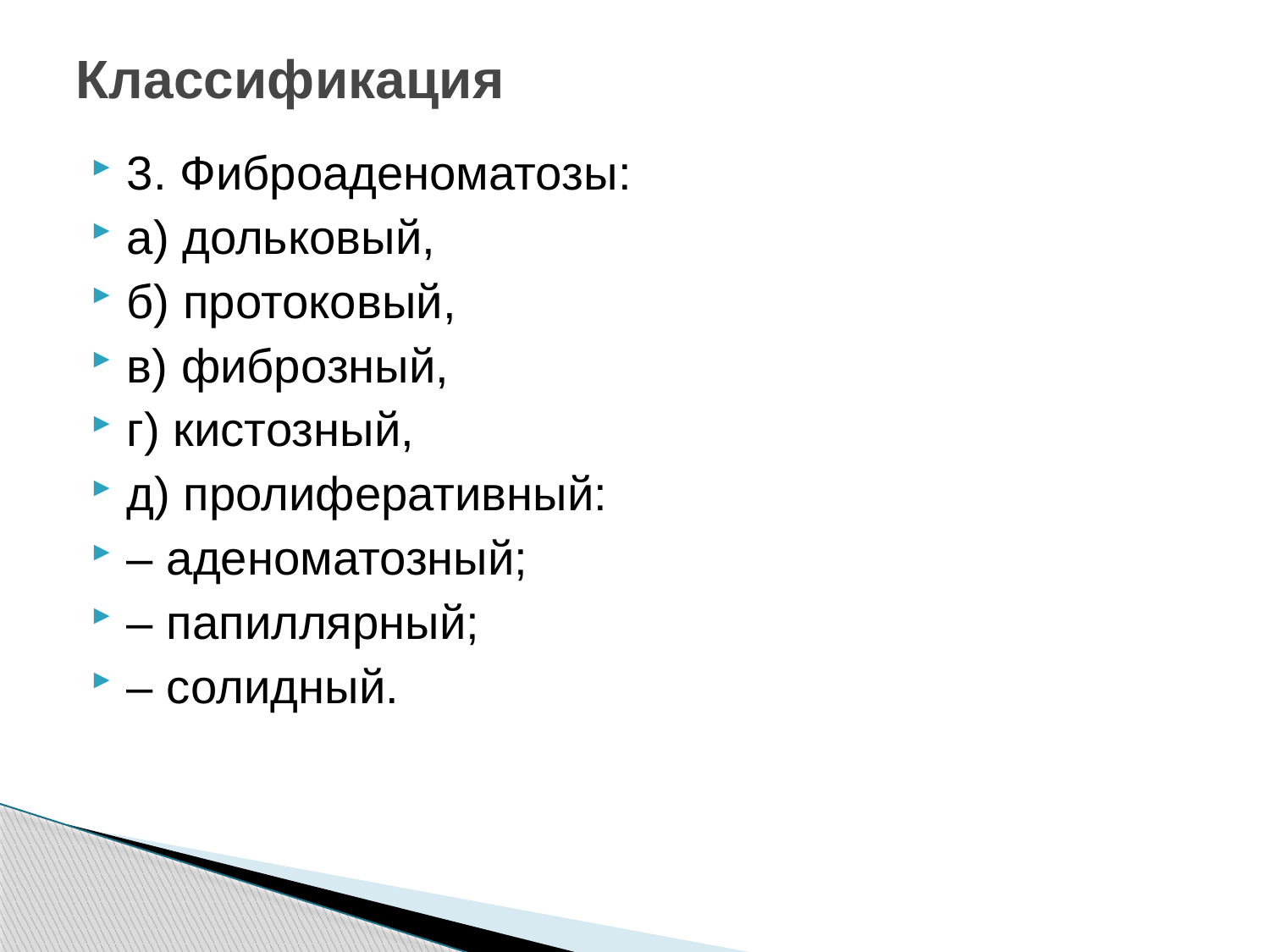

# Классификация
3. Фиброаденоматозы:
а) дольковый,
б) протоковый,
в) фиброзный,
г) кистозный,
д) пролиферативный:
– аденоматозный;
– папиллярный;
– солидный.